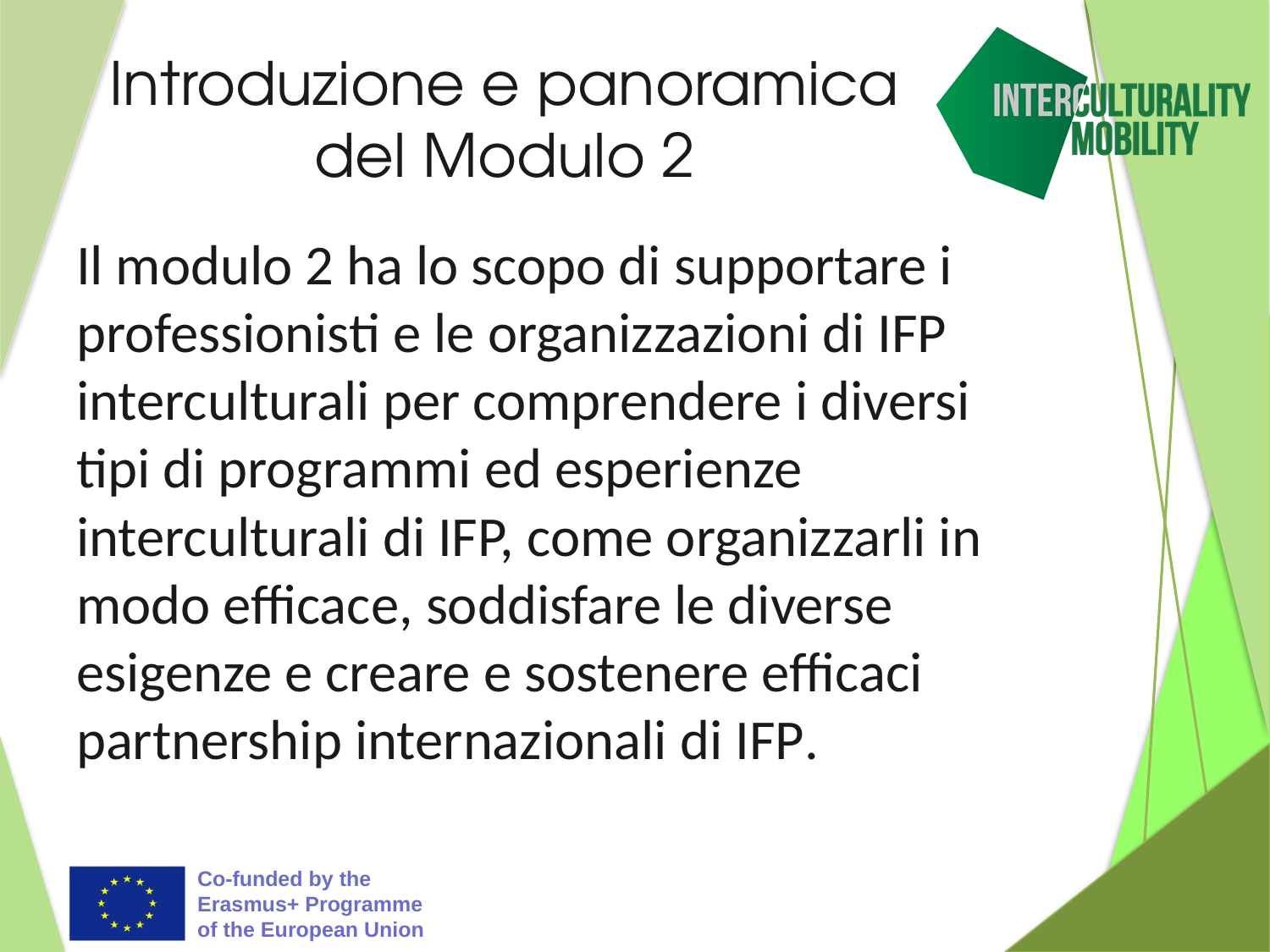

# Introduzione e panoramica del Modulo 2
Il modulo 2 ha lo scopo di supportare i professionisti e le organizzazioni di IFP interculturali per comprendere i diversi tipi di programmi ed esperienze interculturali di IFP, come organizzarli in modo efficace, soddisfare le diverse esigenze e creare e sostenere efficaci partnership internazionali di IFP.